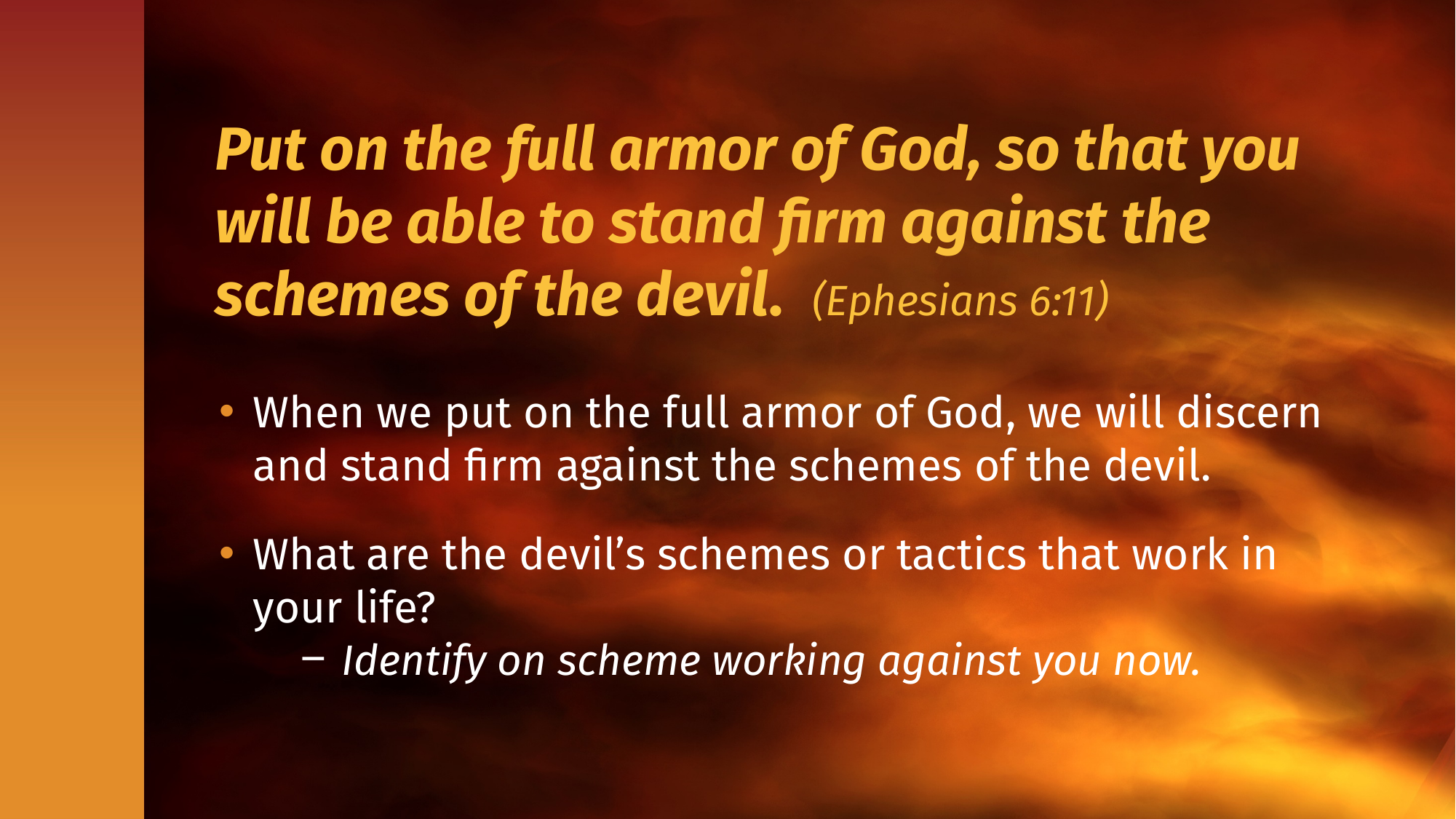

# Put on the full armor of God, so that you will be able to stand firm against the schemes of the devil.  (Ephesians 6:11)
When we put on the full armor of God, we will discern and stand firm against the schemes of the devil.
What are the devil’s schemes or tactics that work in your life?
Identify on scheme working against you now.